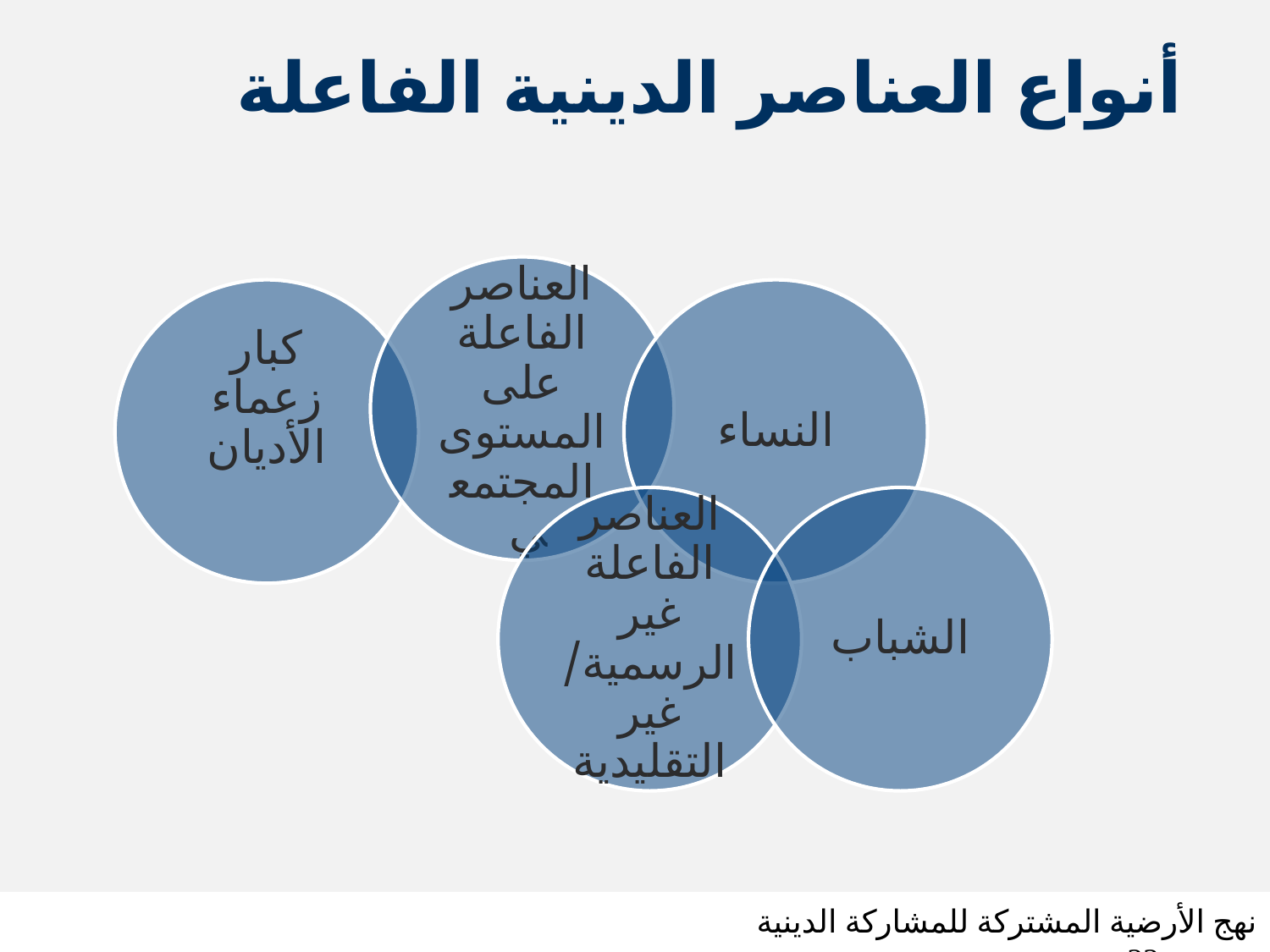

كبار زعماء الأديان

العناصر الفاعلة على المستوى المجتمعي
النساء
العناصر الفاعلة غير الرسمية/ غير التقليدية
الشباب
أنواع العناصر الدينية الفاعلة

# أنواع العناصر الدينية الفاعلة Types of Religious Actors
نهج الأرضية المشتركة للمشاركة الدينية                                                                                            شريحة 33
SLIDE 33